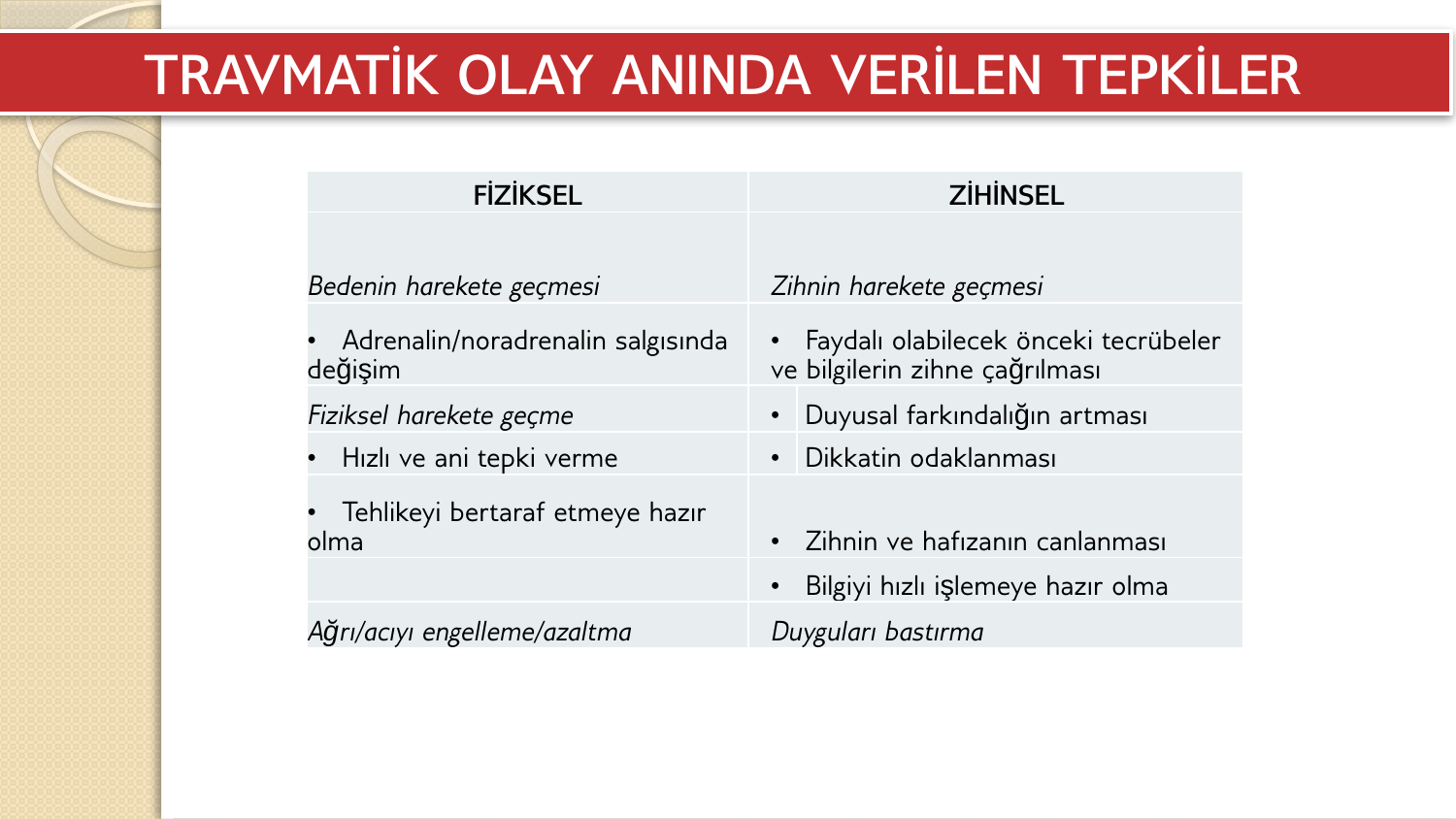

TRAVMATİK OLAY ANINDA VERİLEN TEPKİLER
| FİZİKSEL | ZİHİNSEL |  |
| --- | --- | --- |
| Bedenin harekete geçmesi | Zihnin harekete geçmesi |  |
| • Adrenalin/noradrenalin salgısında değişim | • Faydalı olabilecek önceki tecrübeler ve bilgilerin zihne çağrılması |  |
| Fiziksel harekete geçme | • | Duyusal farkındalığın artması |
| • Hızlı ve ani tepki verme | • | Dikkatin odaklanması |
| • Tehlikeyi bertaraf etmeye hazır olma | • Zihnin ve hafızanın canlanması |  |
|  | • Bilgiyi hızlı işlemeye hazır olma |  |
| Ağrı/acıyı engelleme/azaltma | Duyguları bastırma |  |